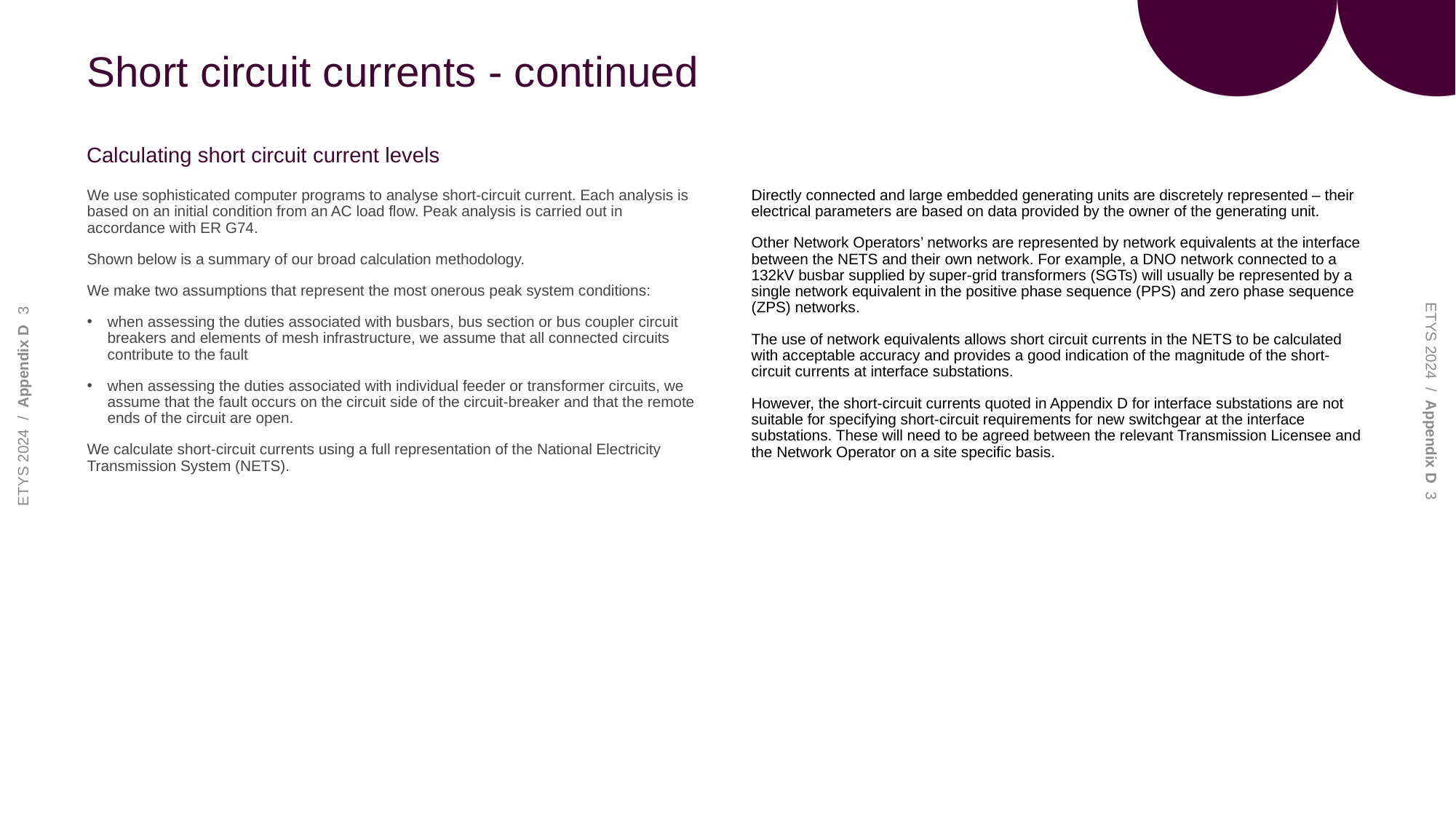

# Short circuit currents - continued
Calculating short circuit current levels
We use sophisticated computer programs to analyse short-circuit current. Each analysis is based on an initial condition from an AC load flow. Peak analysis is carried out in accordance with ER G74.
Shown below is a summary of our broad calculation methodology.
We make two assumptions that represent the most onerous peak system conditions:
when assessing the duties associated with busbars, bus section or bus coupler circuit breakers and elements of mesh infrastructure, we assume that all connected circuits contribute to the fault
when assessing the duties associated with individual feeder or transformer circuits, we assume that the fault occurs on the circuit side of the circuit-breaker and that the remote ends of the circuit are open.
We calculate short-circuit currents using a full representation of the National Electricity Transmission System (NETS).
Directly connected and large embedded generating units are discretely represented – their electrical parameters are based on data provided by the owner of the generating unit.
Other Network Operators’ networks are represented by network equivalents at the interface between the NETS and their own network. For example, a DNO network connected to a 132kV busbar supplied by super-grid transformers (SGTs) will usually be represented by a single network equivalent in the positive phase sequence (PPS) and zero phase sequence (ZPS) networks.
The use of network equivalents allows short circuit currents in the NETS to be calculated with acceptable accuracy and provides a good indication of the magnitude of the short-circuit currents at interface substations.
However, the short-circuit currents quoted in Appendix D for interface substations are not suitable for specifying short-circuit requirements for new switchgear at the interface substations. These will need to be agreed between the relevant Transmission Licensee and the Network Operator on a site specific basis.